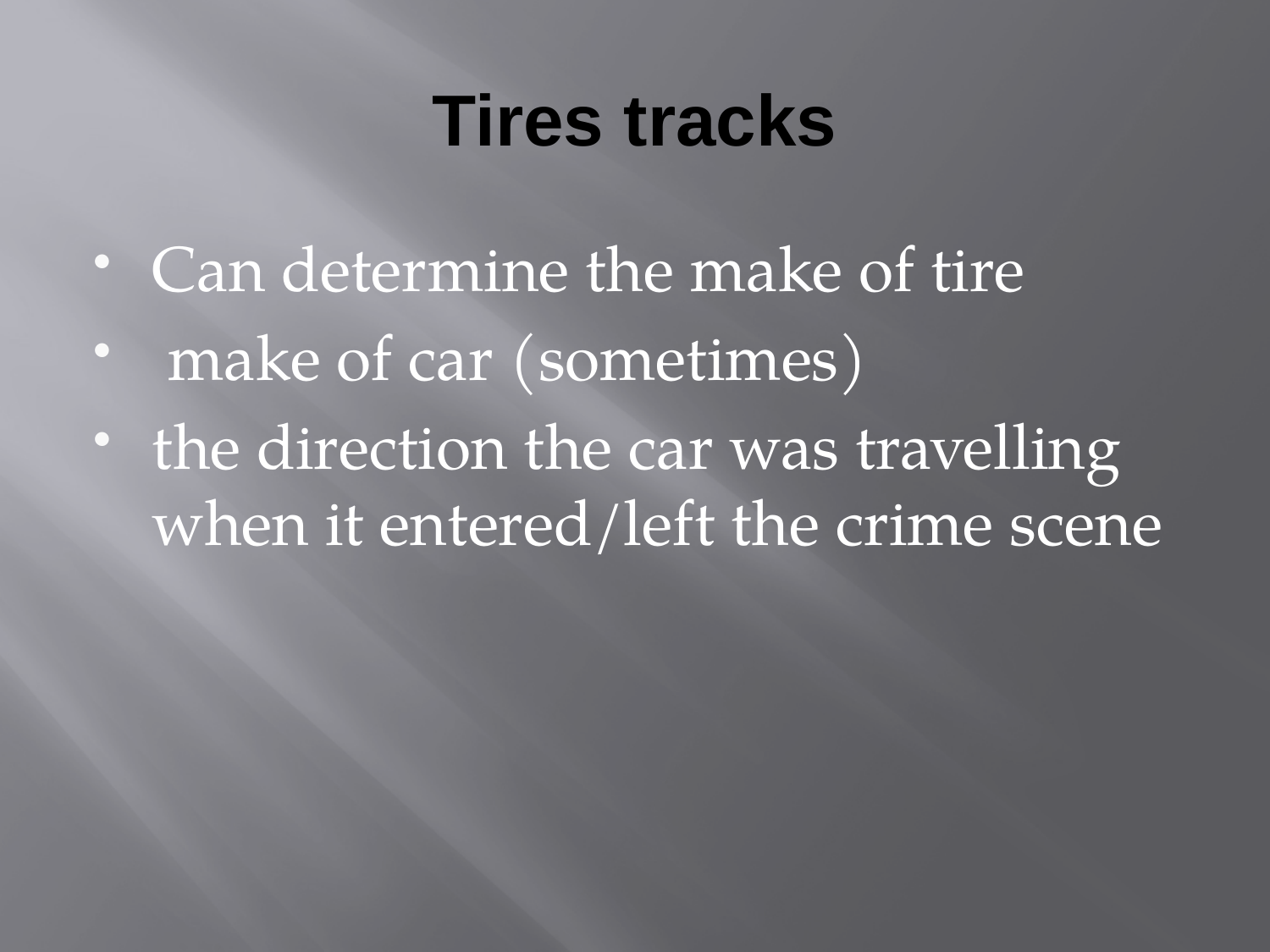

# Tires tracks
Can determine the make of tire
 make of car (sometimes)
the direction the car was travelling when it entered/left the crime scene